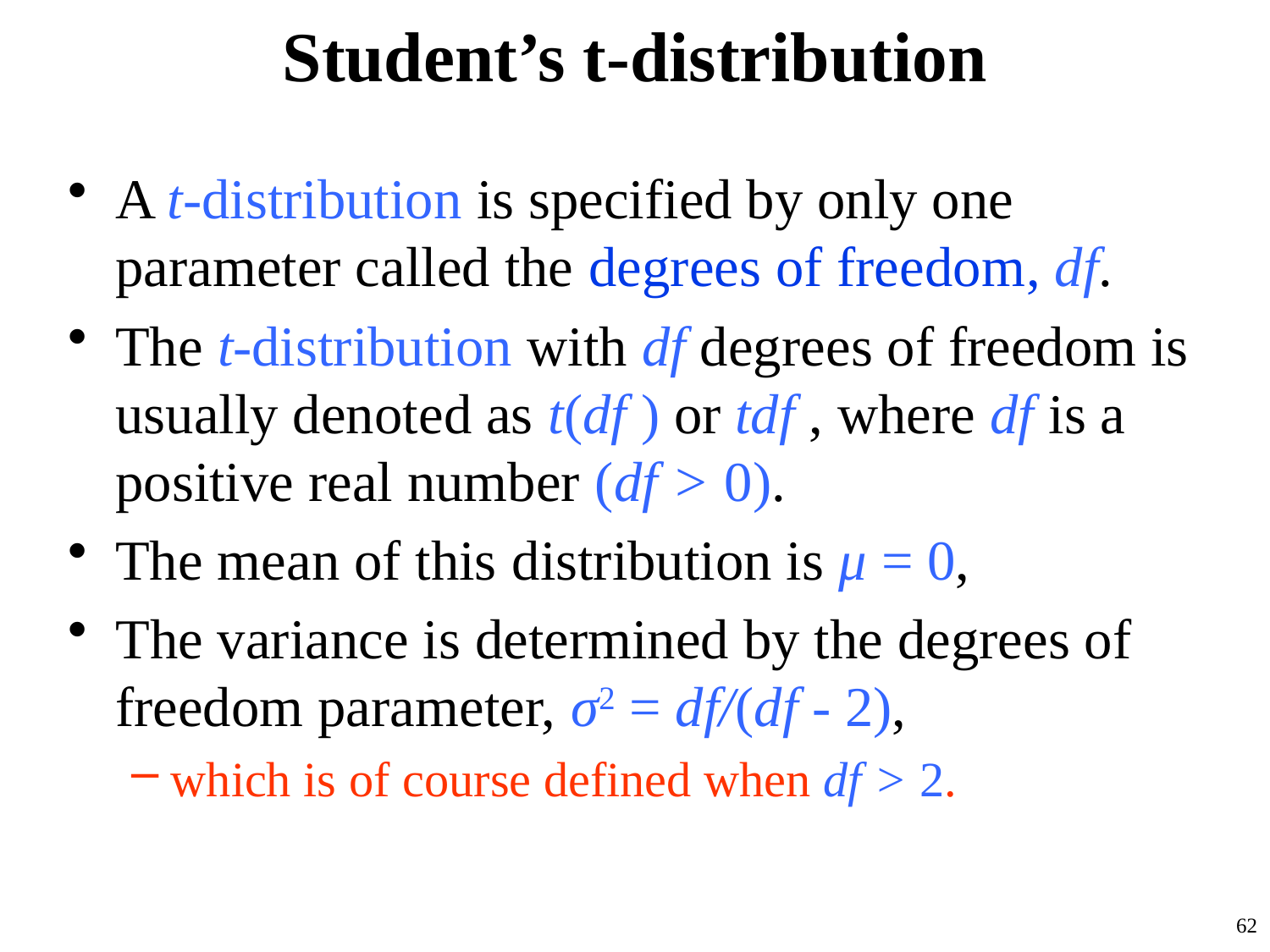

# Student’s t-distribution
A t-distribution is specified by only one parameter called the degrees of freedom, df.
The t-distribution with df degrees of freedom is usually denoted as t(df ) or tdf , where df is a positive real number (df > 0).
The mean of this distribution is μ = 0,
The variance is determined by the degrees of freedom parameter, σ2 = df/(df - 2),
which is of course defined when df > 2.
62